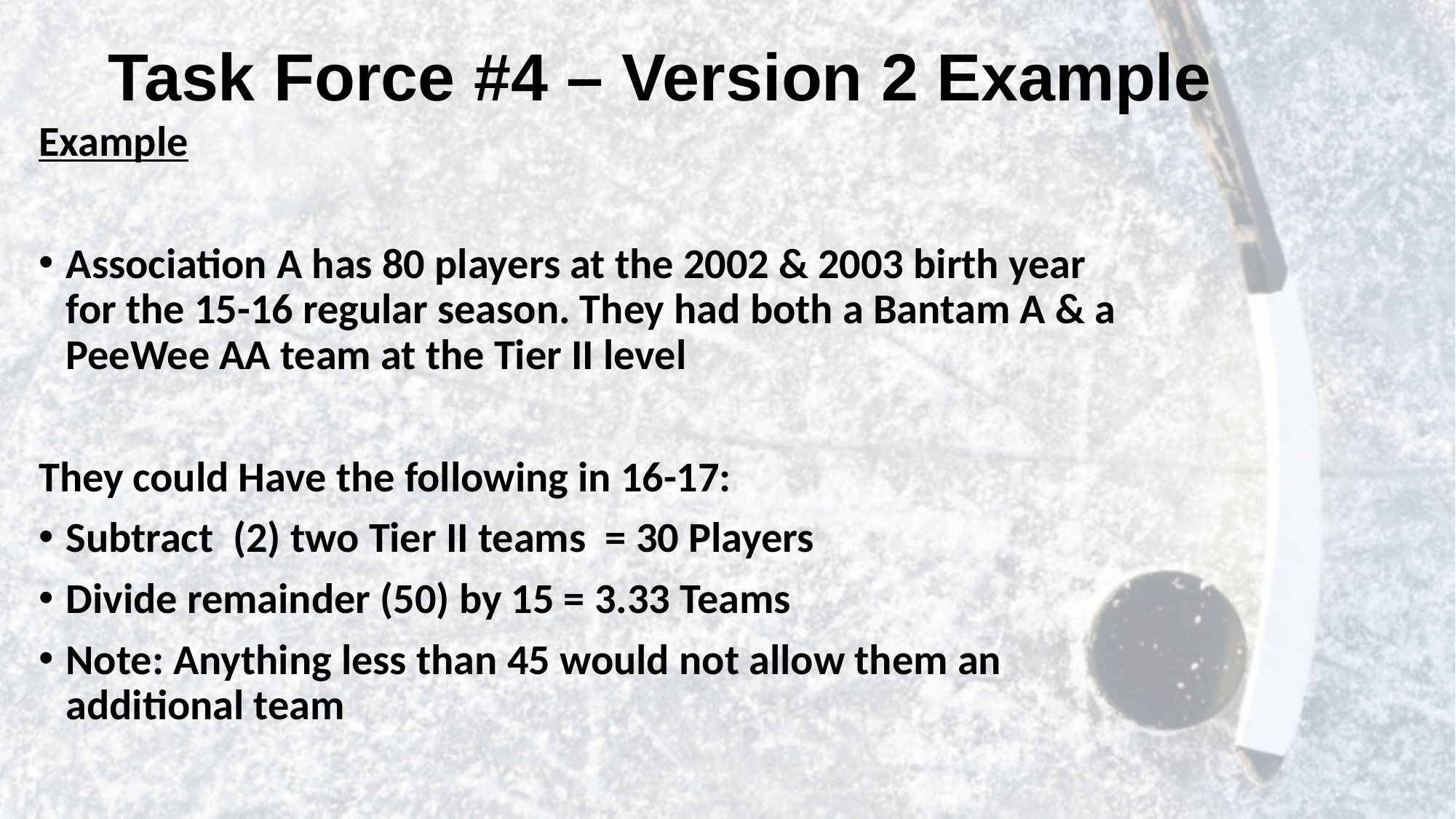

# Task Force #4 – Version 2 Example

Example

Association A has 80 players at the 2002 & 2003 birth year for the 15-16 regular season. They had both a Bantam A & a PeeWee AA team at the Tier II level

They could Have the following in 16-17:
Subtract  (2) two Tier II teams  = 30 Players
Divide remainder (50) by 15 = 3.33 Teams
Note: Anything less than 45 would not allow them an additional team